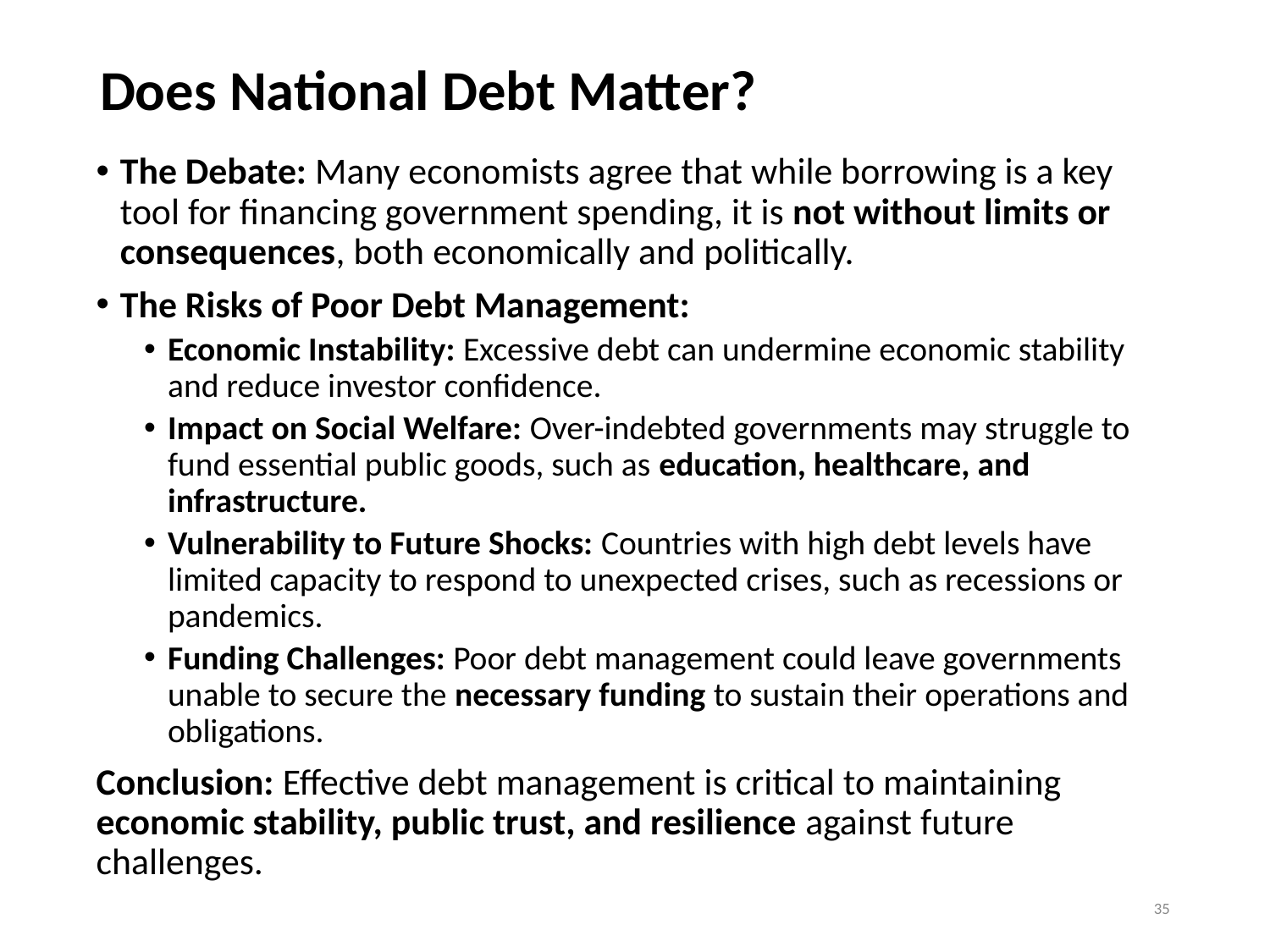

# Does National Debt Matter?
The Debate: Many economists agree that while borrowing is a key tool for financing government spending, it is not without limits or consequences, both economically and politically.
The Risks of Poor Debt Management:
Economic Instability: Excessive debt can undermine economic stability and reduce investor confidence.
Impact on Social Welfare: Over-indebted governments may struggle to fund essential public goods, such as education, healthcare, and infrastructure.
Vulnerability to Future Shocks: Countries with high debt levels have limited capacity to respond to unexpected crises, such as recessions or pandemics.
Funding Challenges: Poor debt management could leave governments unable to secure the necessary funding to sustain their operations and obligations.
Conclusion: Effective debt management is critical to maintaining economic stability, public trust, and resilience against future challenges.

35